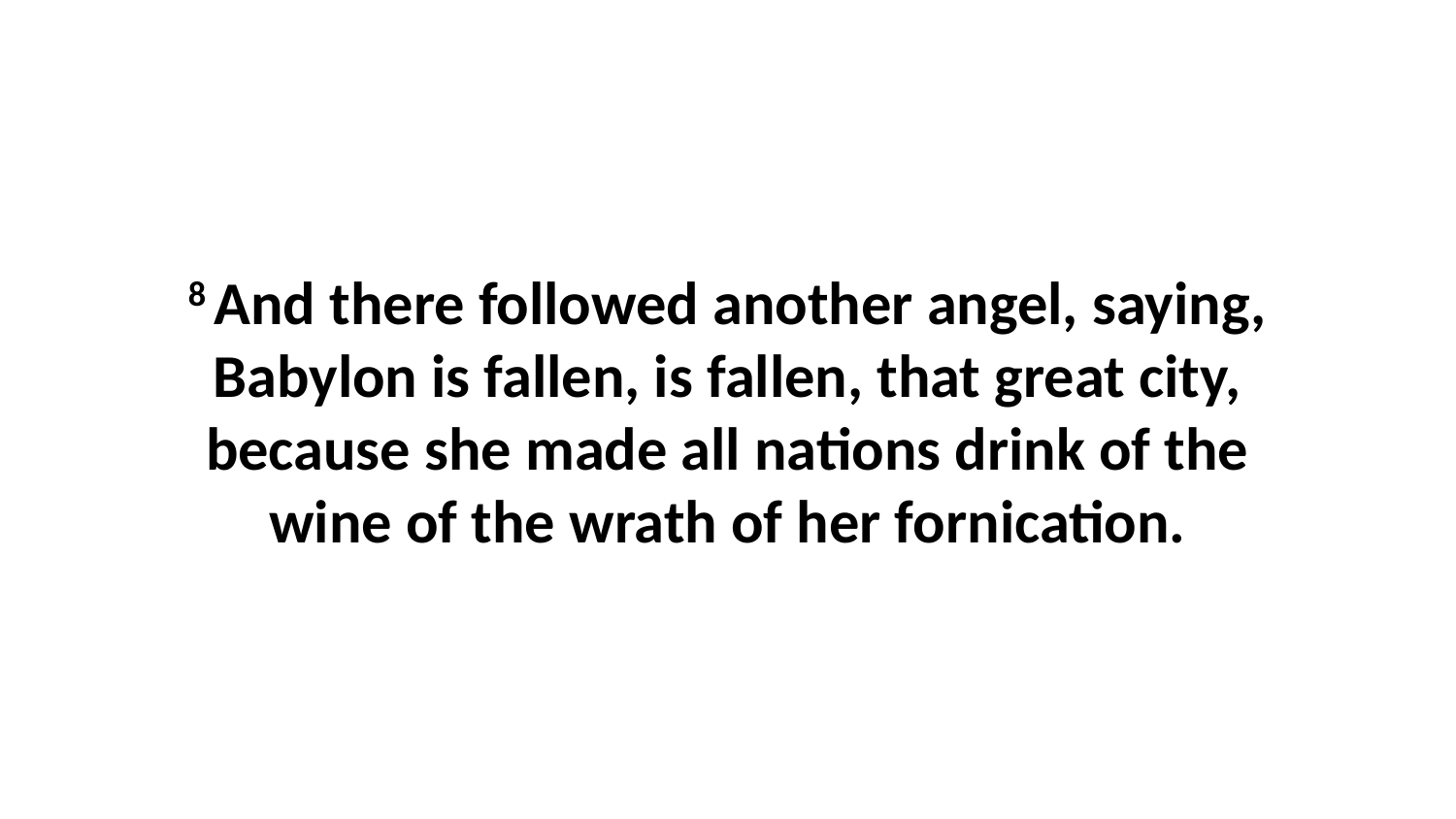

8 And there followed another angel, saying, Babylon is fallen, is fallen, that great city, because she made all nations drink of the wine of the wrath of her fornication.